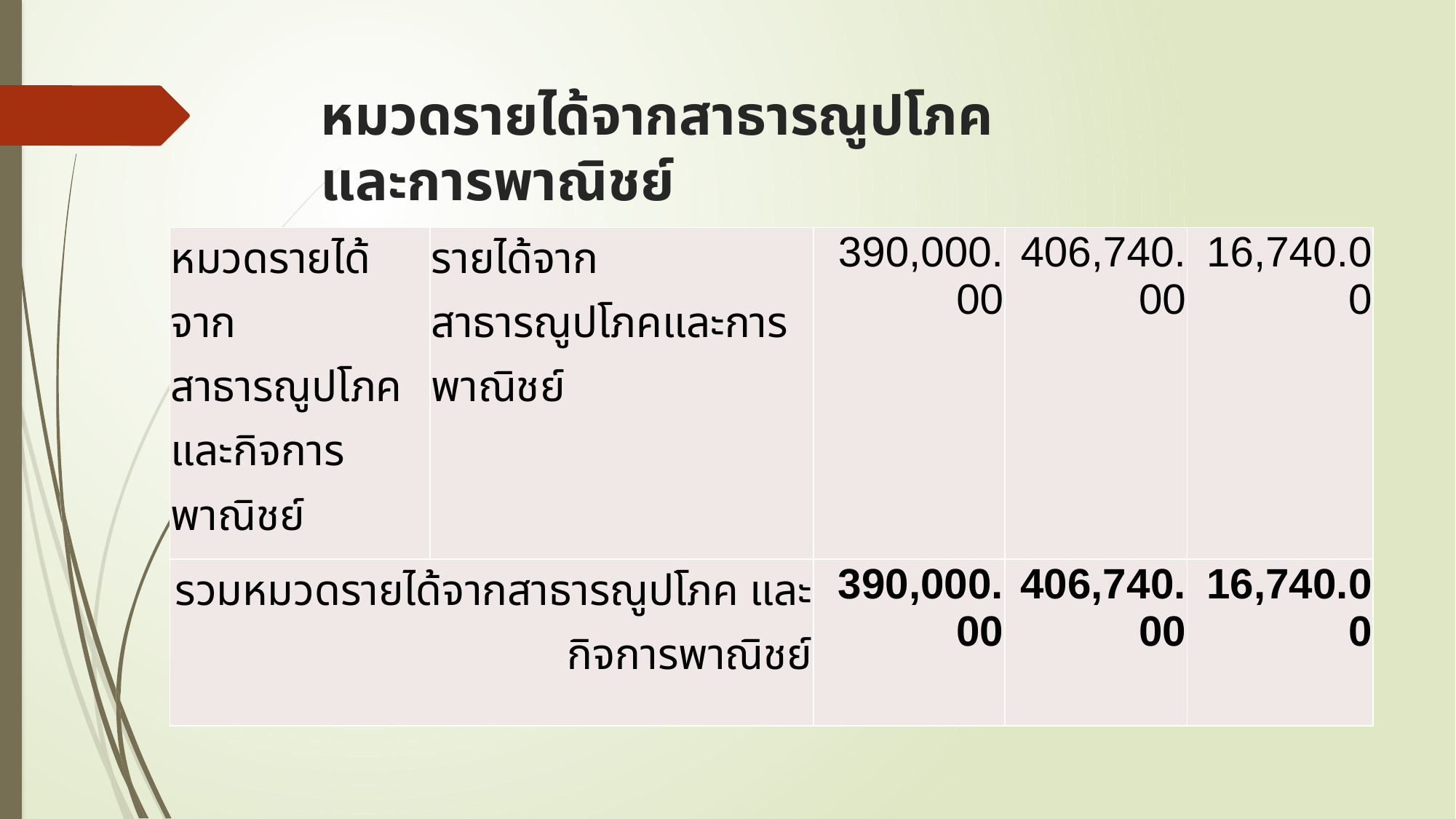

# หมวดรายได้จากสาธารณูปโภคและการพาณิชย์
| หมวดรายได้จากสาธารณูปโภค และกิจการพาณิชย์ | รายได้จากสาธารณูปโภคและการพาณิชย์ | 390,000.00 | 406,740.00 | 16,740.00 |
| --- | --- | --- | --- | --- |
| รวมหมวดรายได้จากสาธารณูปโภค และกิจการพาณิชย์ |  | 390,000.00 | 406,740.00 | 16,740.00 |